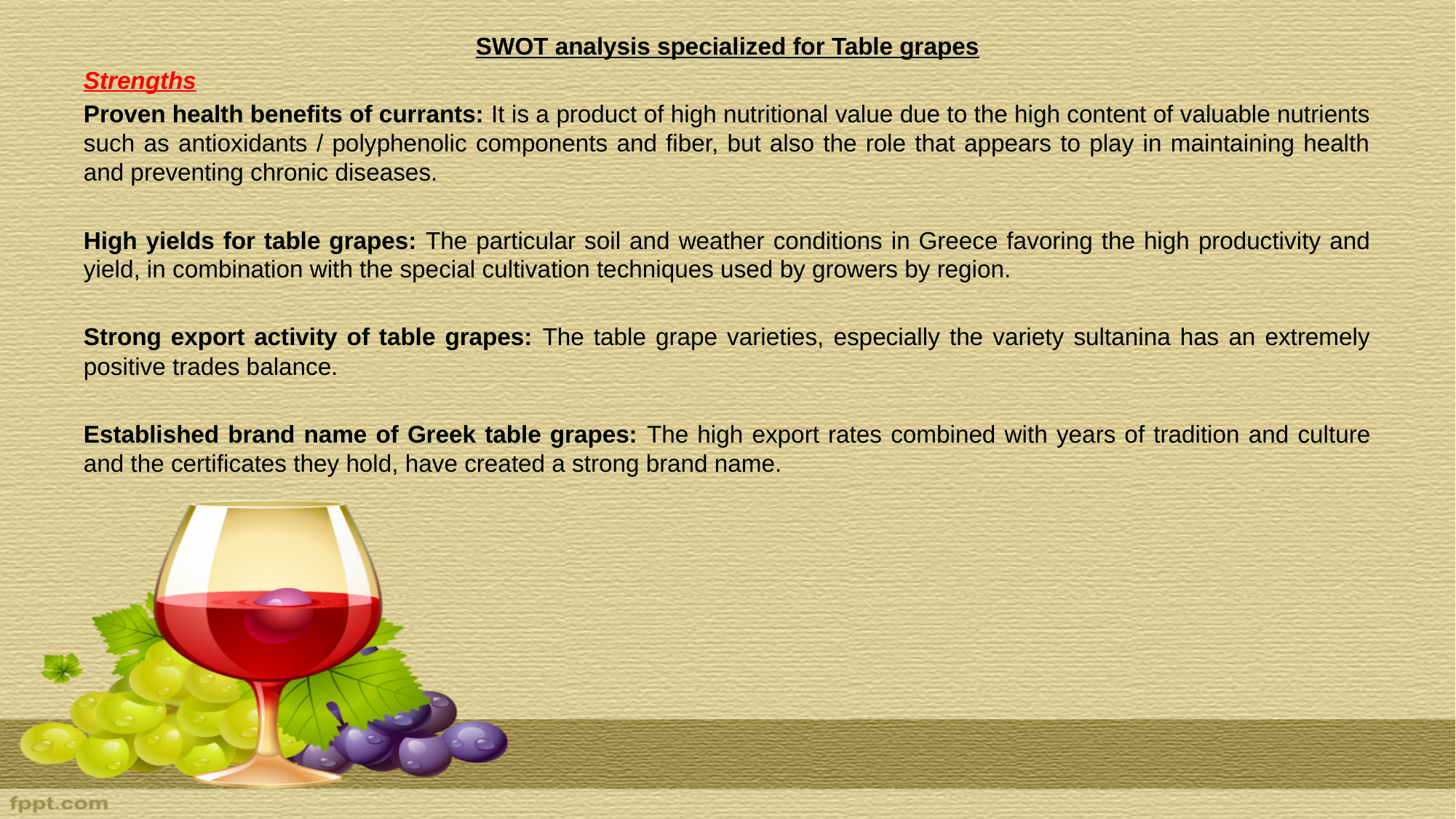

SWOT analysis specialized for Table grapes
Strengths
Proven health benefits of currants: It is a product of high nutritional value due to the high content of valuable nutrients such as antioxidants / polyphenolic components and fiber, but also the role that appears to play in maintaining health and preventing chronic diseases.

High yields for table grapes: The particular soil and weather conditions in Greece favoring the high productivity and yield, in combination with the special cultivation techniques used by growers by region.

Strong export activity of table grapes: The table grape varieties, especially the variety sultanina has an extremely positive trades balance.

Established brand name of Greek table grapes: The high export rates combined with years of tradition and culture and the certificates they hold, have created a strong brand name.